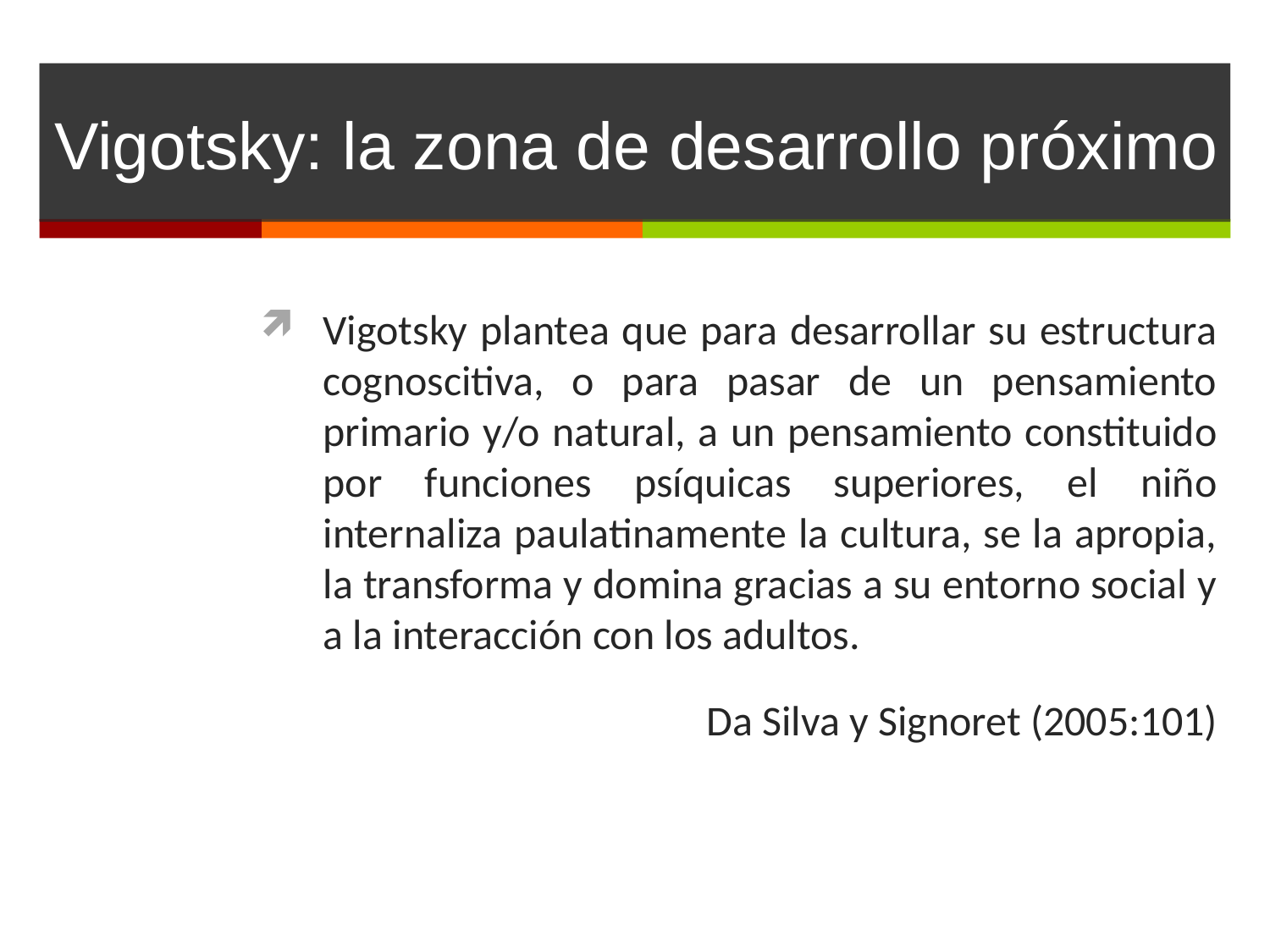

# Vigotsky: la zona de desarrollo próximo
Vigotsky plantea que para desarrollar su estructura cognoscitiva, o para pasar de un pensamiento primario y/o natural, a un pensamiento constituido por funciones psíquicas superiores, el niño internaliza paulatinamente la cultura, se la apropia, la transforma y domina gracias a su entorno social y a la interacción con los adultos.
Da Silva y Signoret (2005:101)